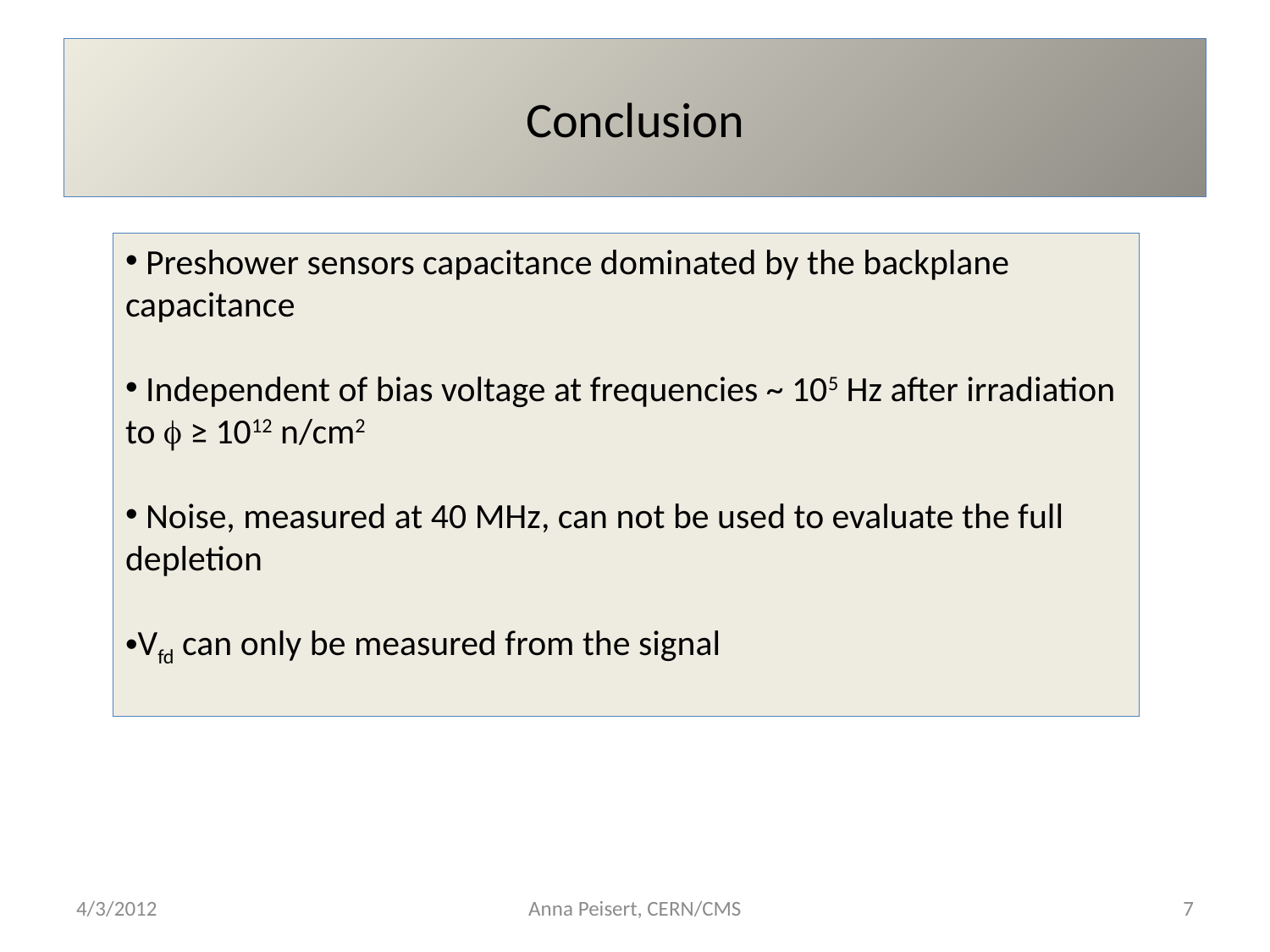

# Conclusion
 Preshower sensors capacitance dominated by the backplane capacitance

 Independent of bias voltage at frequencies ~ 105 Hz after irradiation to φ ≥ 1012 n/cm2

 Noise, measured at 40 MHz, can not be used to evaluate the full depletion

Vfd can only be measured from the signal

4/3/2012
Anna Peisert, CERN/CMS
7